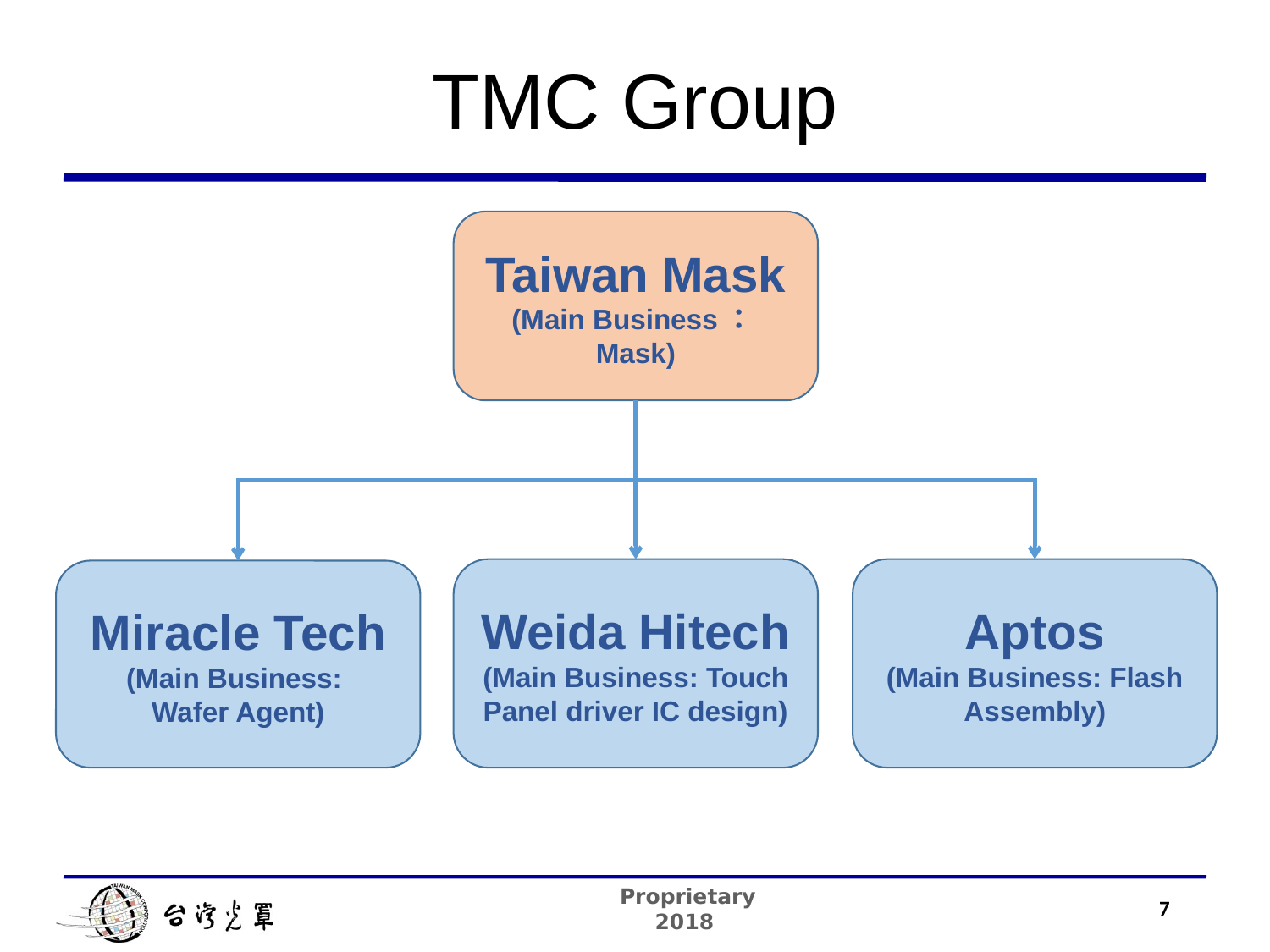

# TMC Group
Taiwan Mask
(Main Business：Mask)
Weida Hitech
(Main Business: Touch Panel driver IC design)
Aptos
(Main Business: Flash Assembly)
Miracle Tech
(Main Business:
Wafer Agent)
7